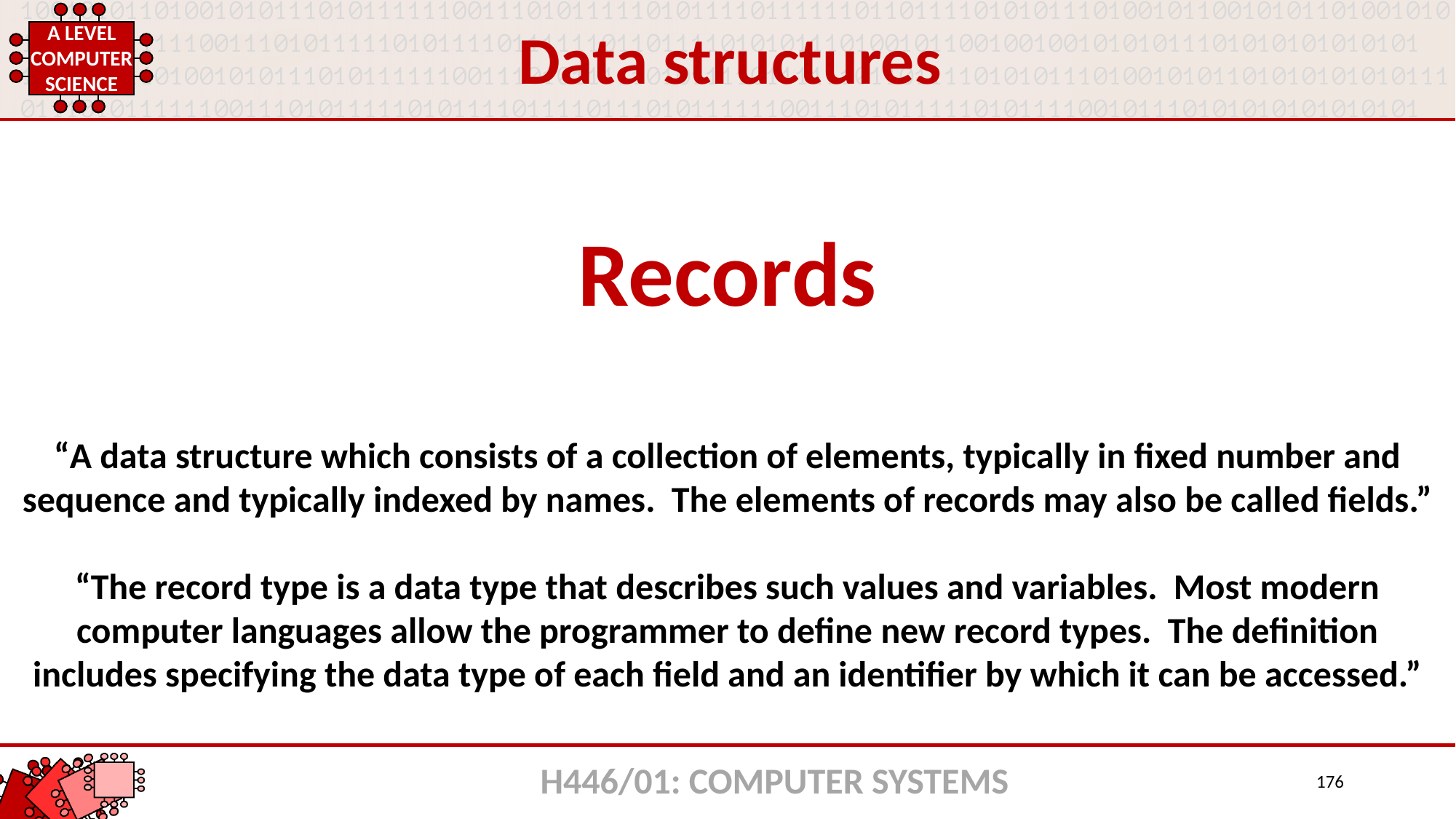

Data structures
Records
“A data structure which consists of a collection of elements, typically in fixed number and sequence and typically indexed by names.  The elements of records may also be called fields.”

“The record type is a data type that describes such values and variables.  Most modern computer languages allow the programmer to define new record types.  The definition includes specifying the data type of each field and an identifier by which it can be accessed.”
H446/01: COMPUTER SYSTEMS
176